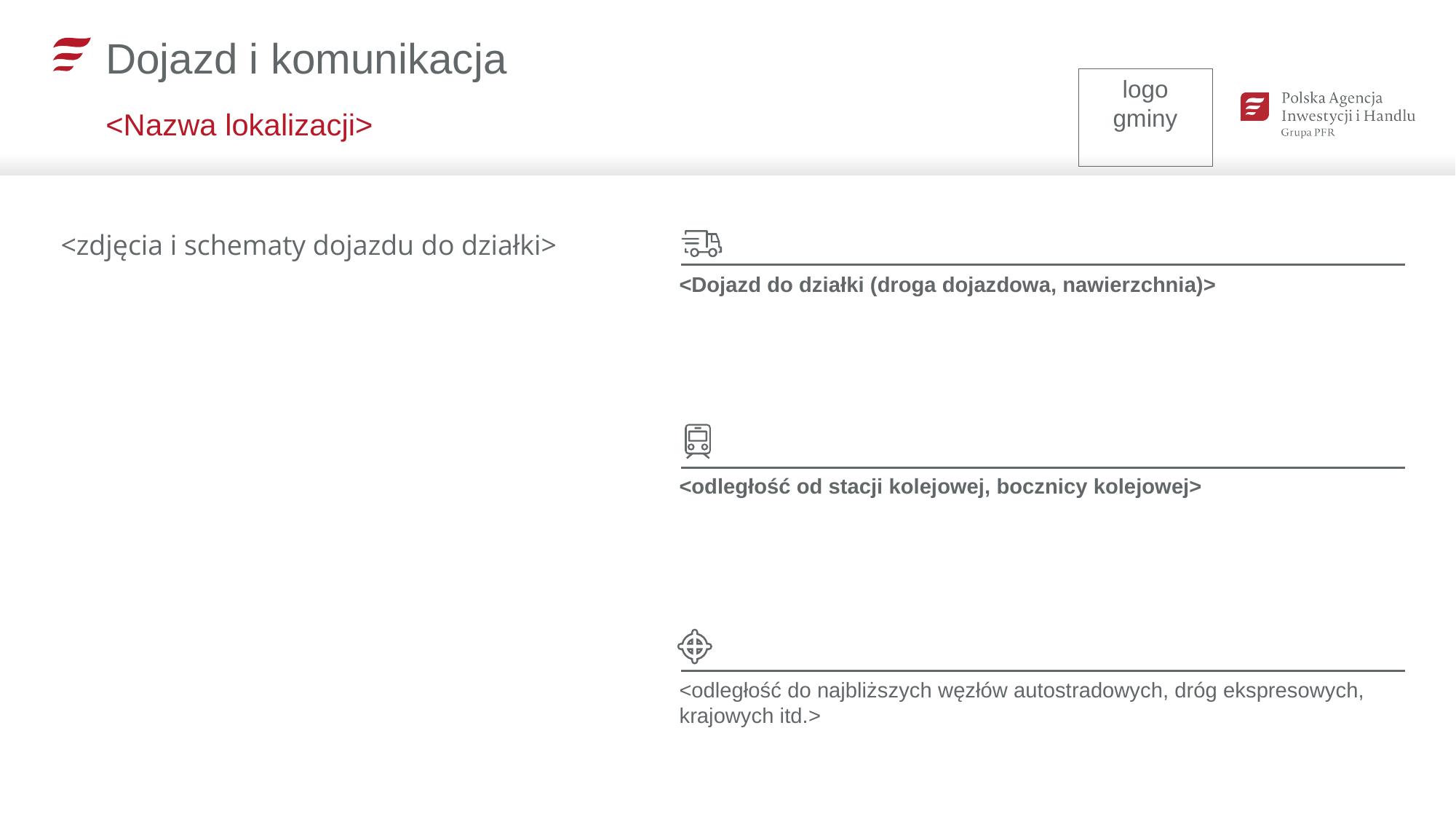

Dojazd i komunikacja
<Nazwa lokalizacji>
<zdjęcia i schematy dojazdu do działki>

<Dojazd do działki (droga dojazdowa, nawierzchnia)>

<odległość od stacji kolejowej, bocznicy kolejowej>

<odległość do najbliższych węzłów autostradowych, dróg ekspresowych, krajowych itd.>